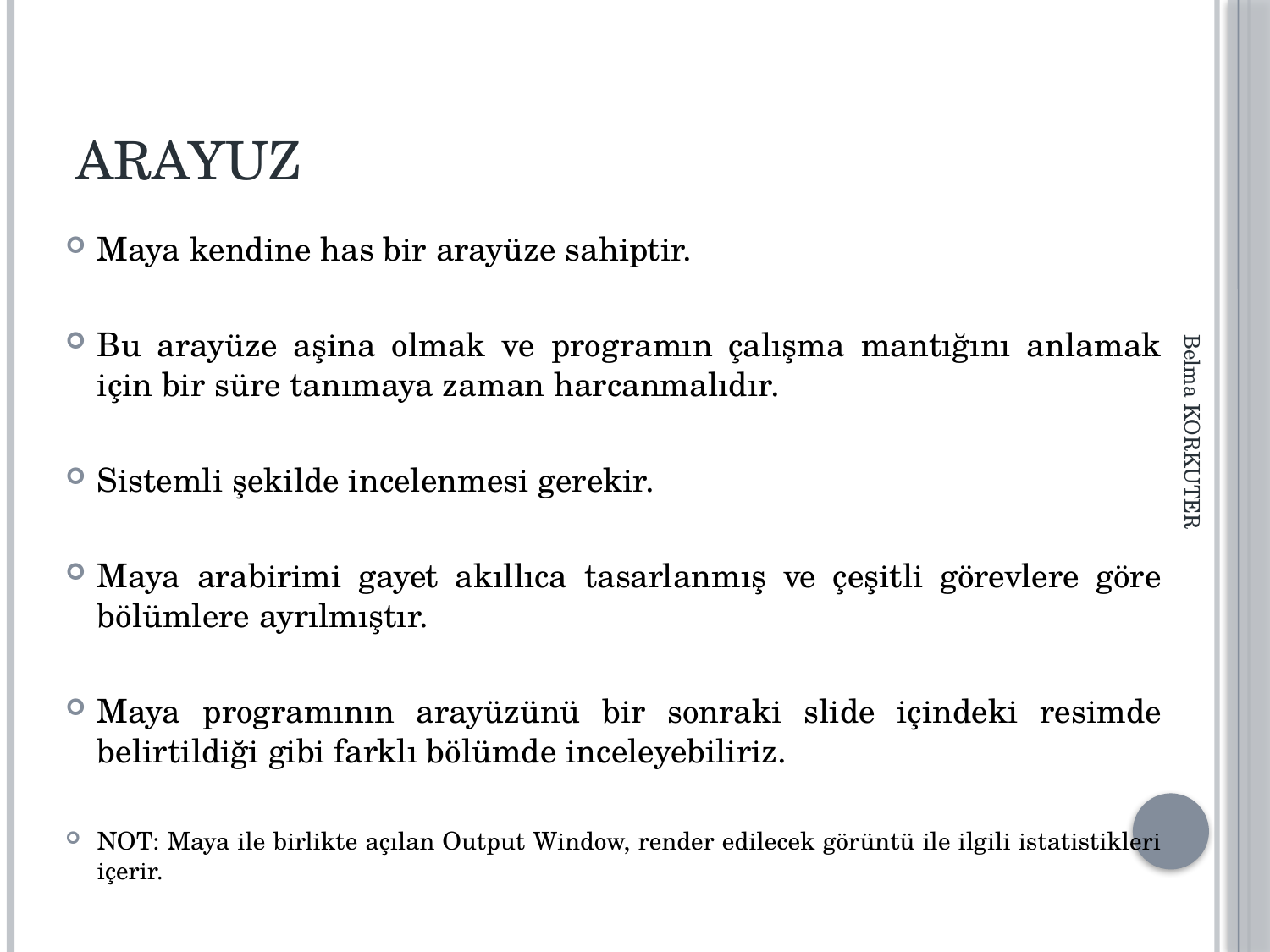

# ARAYUZ
Maya kendine has bir arayüze sahiptir.

Bu arayüze aşina olmak ve programın çalışma mantığını anlamak için bir süre tanımaya zaman harcanmalıdır.

Sistemli şekilde incelenmesi gerekir.

Maya arabirimi gayet akıllıca tasarlanmış ve çeşitli görevlere göre bölümlere ayrılmıştır.

Maya programının arayüzünü bir sonraki slide içindeki resimde belirtildiği gibi farklı bölümde inceleyebiliriz.

NOT: Maya ile birlikte açılan Output Window, render edilecek görüntü ile ilgili istatistikleri içerir.

Belma KORKUTER